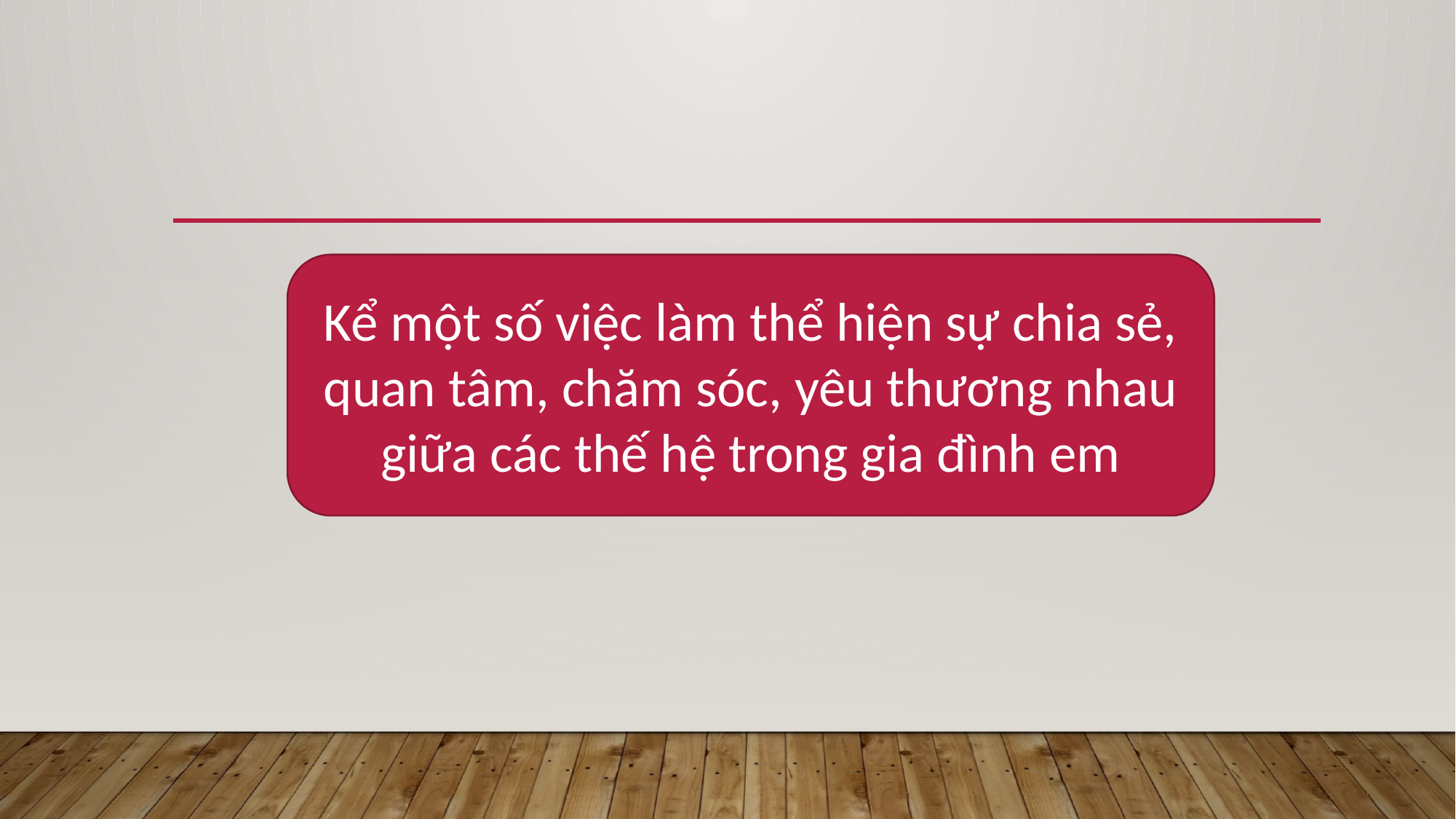

Kể một số việc làm thể hiện sự chia sẻ, quan tâm, chăm sóc, yêu thương nhau giữa các thế hệ trong gia đình em